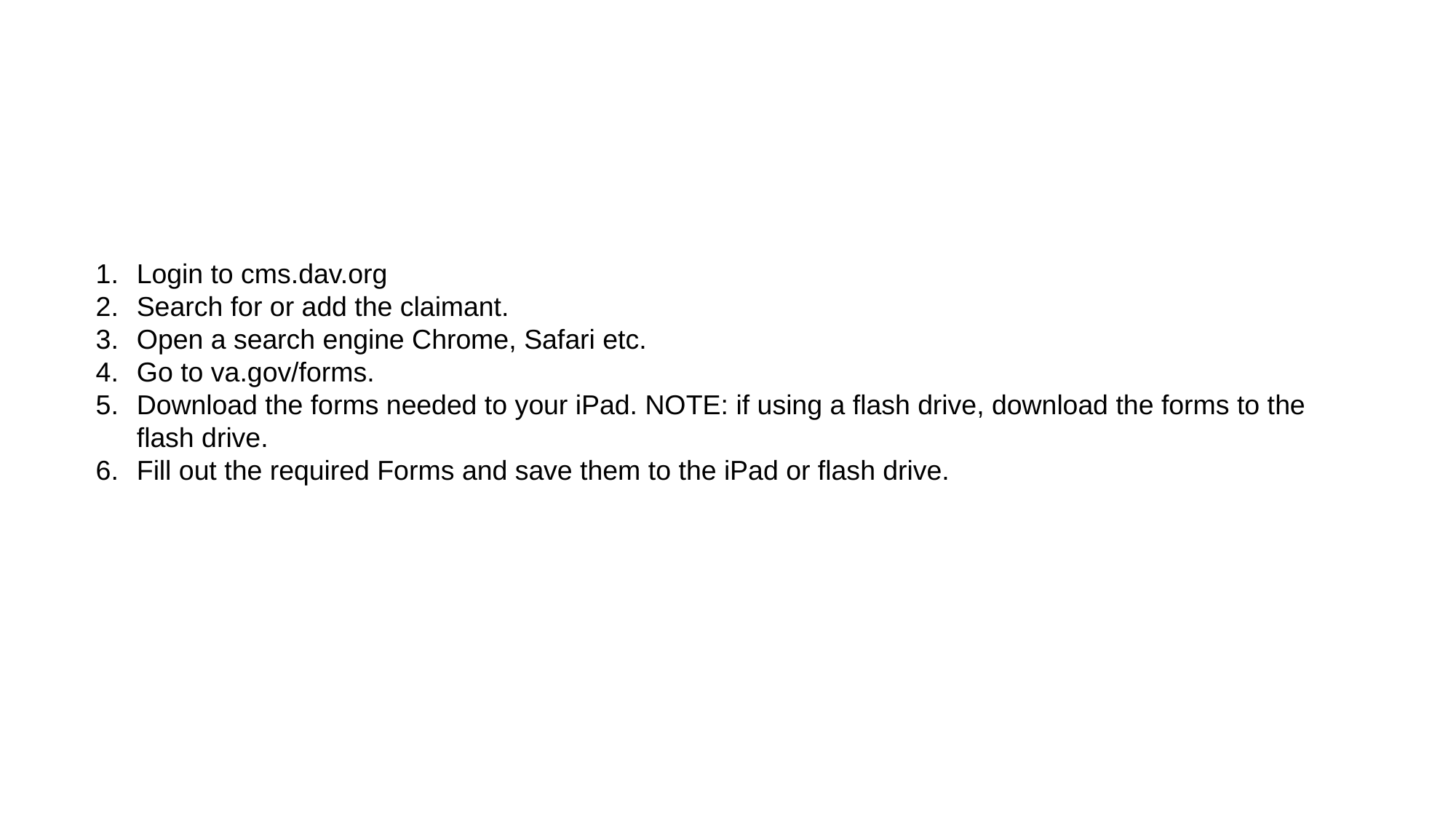

Login to cms.dav.org
Search for or add the claimant.
Open a search engine Chrome, Safari etc.
Go to va.gov/forms.
Download the forms needed to your iPad. NOTE: if using a flash drive, download the forms to the flash drive.
Fill out the required Forms and save them to the iPad or flash drive.